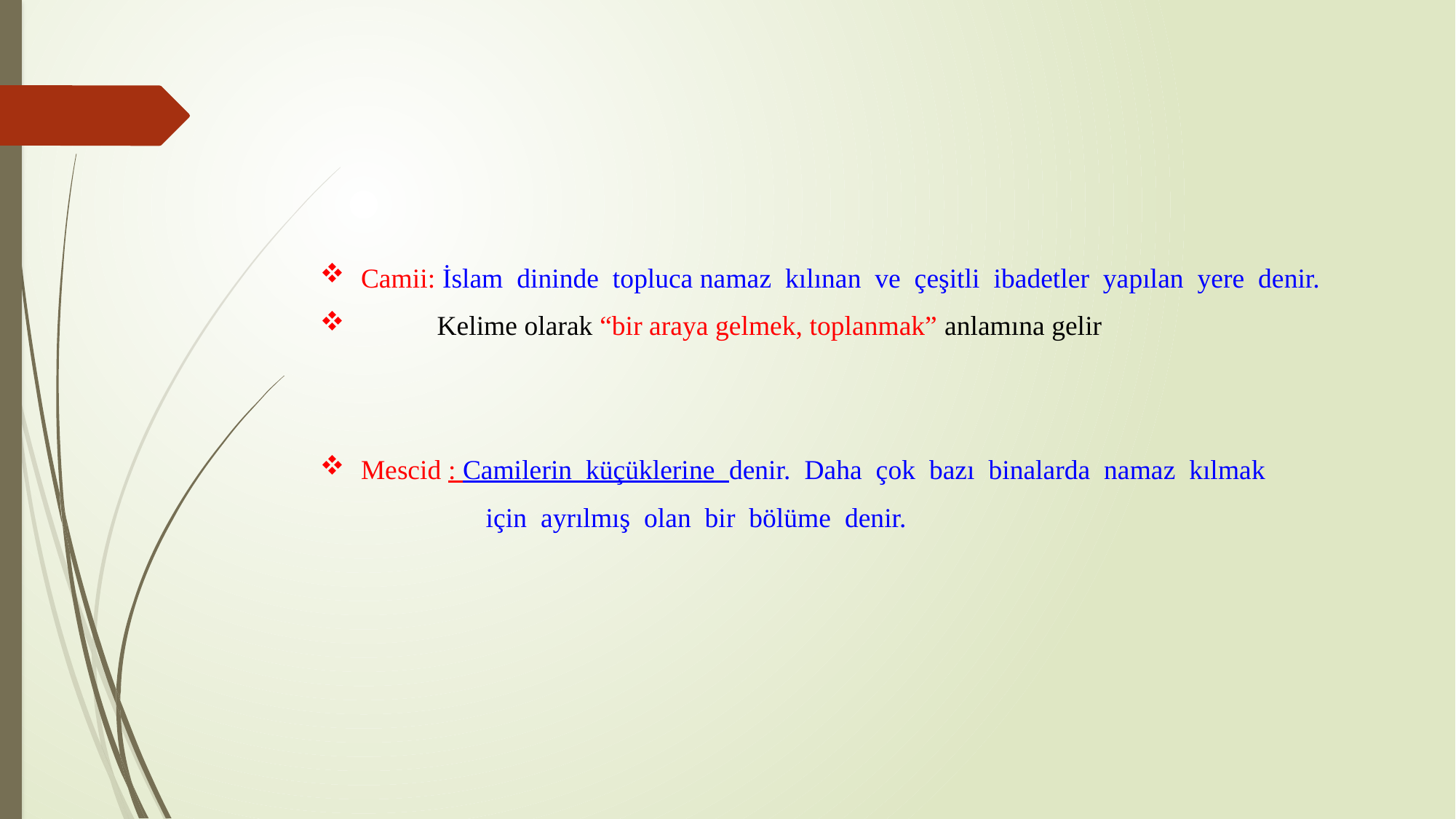

#
Camii: İslam  dininde  topluca namaz  kılınan  ve  çeşitli  ibadetler  yapılan  yere  denir.
           Kelime olarak “bir araya gelmek, toplanmak” anlamına gelir

Mescid : Camilerin  küçüklerine  denir.  Daha  çok  bazı  binalarda  namaz  kılmak
                        için  ayrılmış  olan  bir  bölüme  denir.